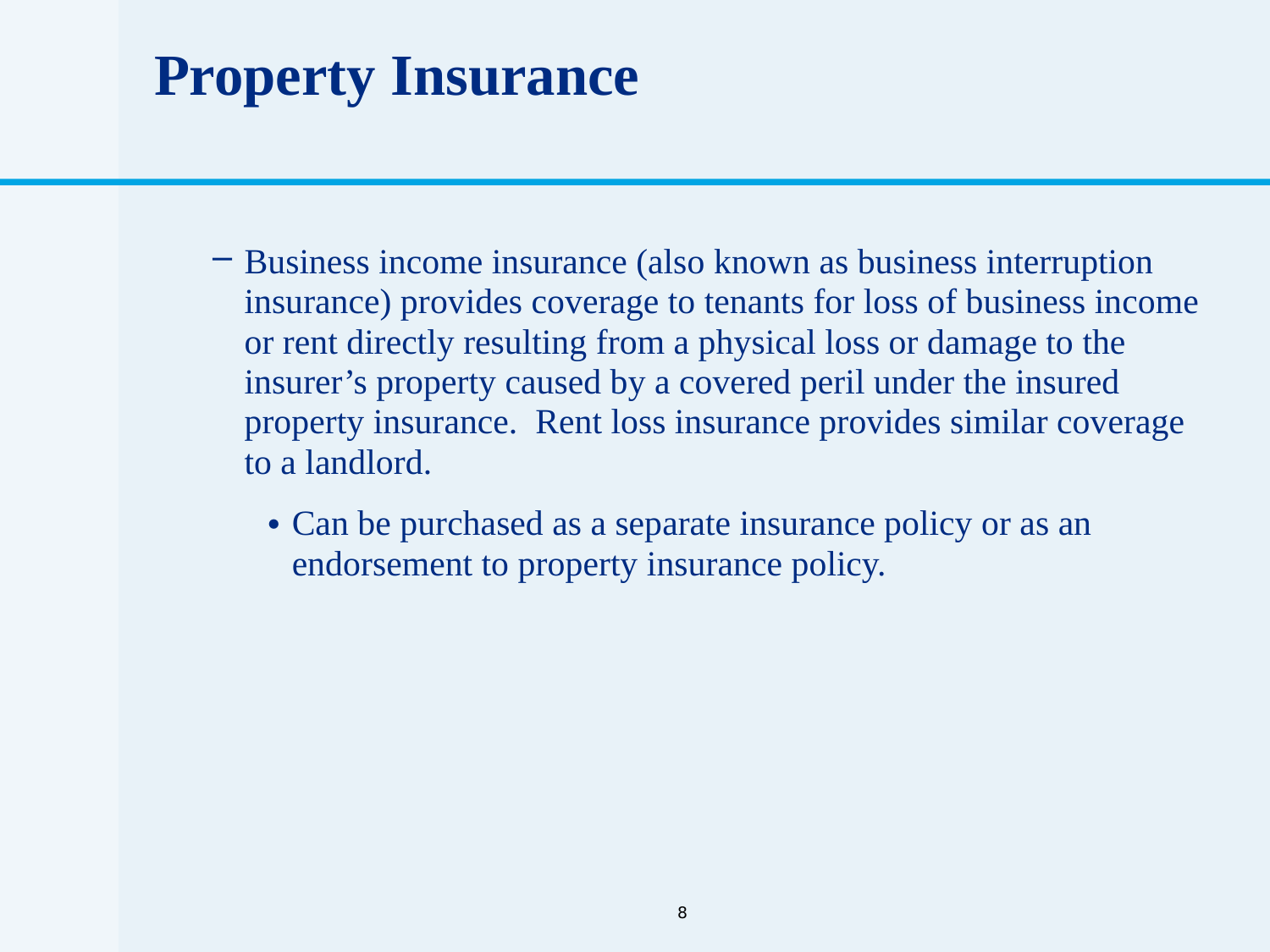

# Property Insurance
Business income insurance (also known as business interruption insurance) provides coverage to tenants for loss of business income or rent directly resulting from a physical loss or damage to the insurer’s property caused by a covered peril under the insured property insurance.  Rent loss insurance provides similar coverage
to a landlord.
Can be purchased as a separate insurance policy or as an endorsement to property insurance policy.
8